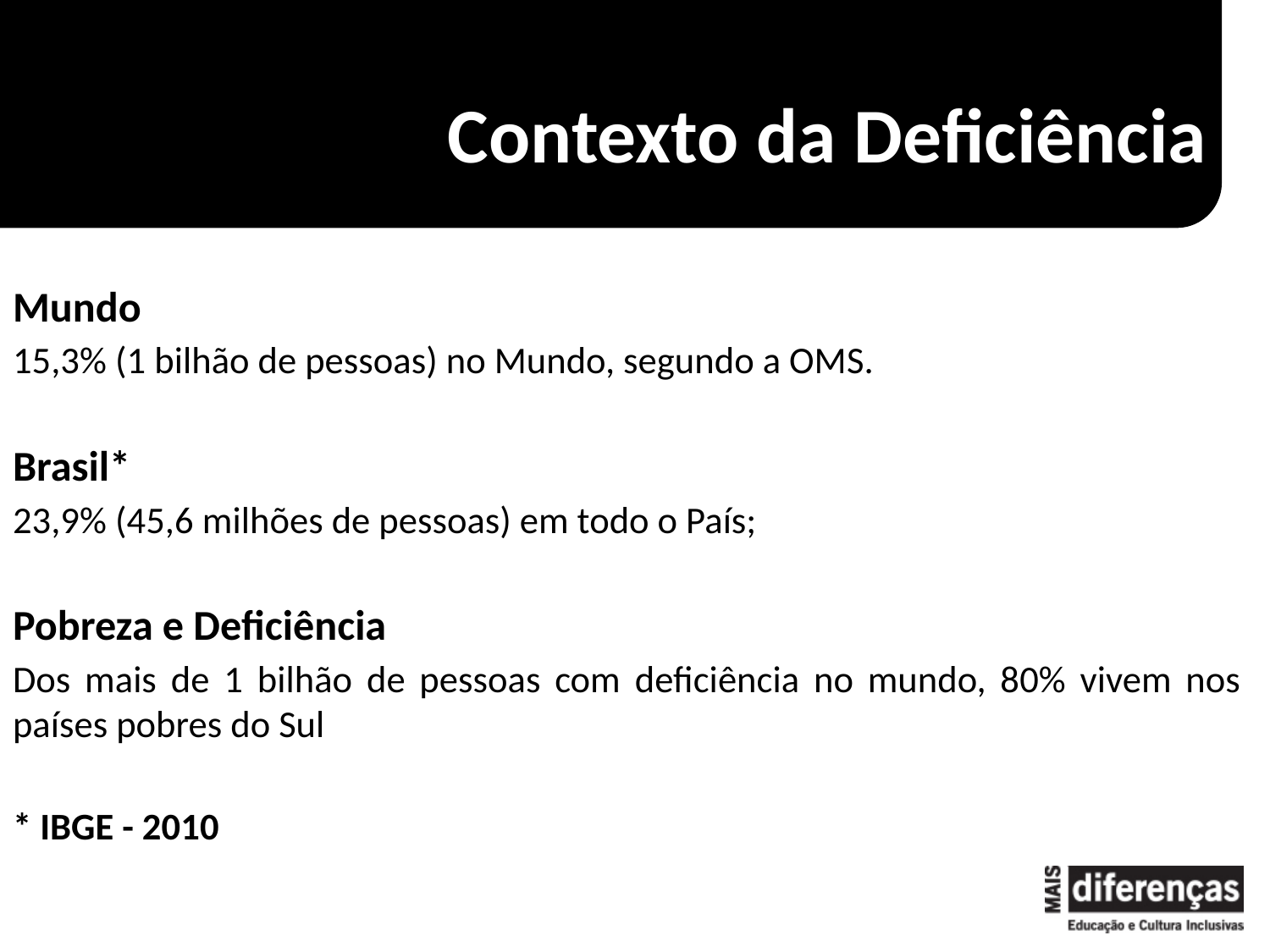

# Contexto da Deficiência

Mundo
15,3% (1 bilhão de pessoas) no Mundo, segundo a OMS.

Brasil*
23,9% (45,6 milhões de pessoas) em todo o País;

Pobreza e Deficiência
Dos mais de 1 bilhão de pessoas com deficiência no mundo, 80% vivem nos países pobres do Sul

* IBGE - 2010